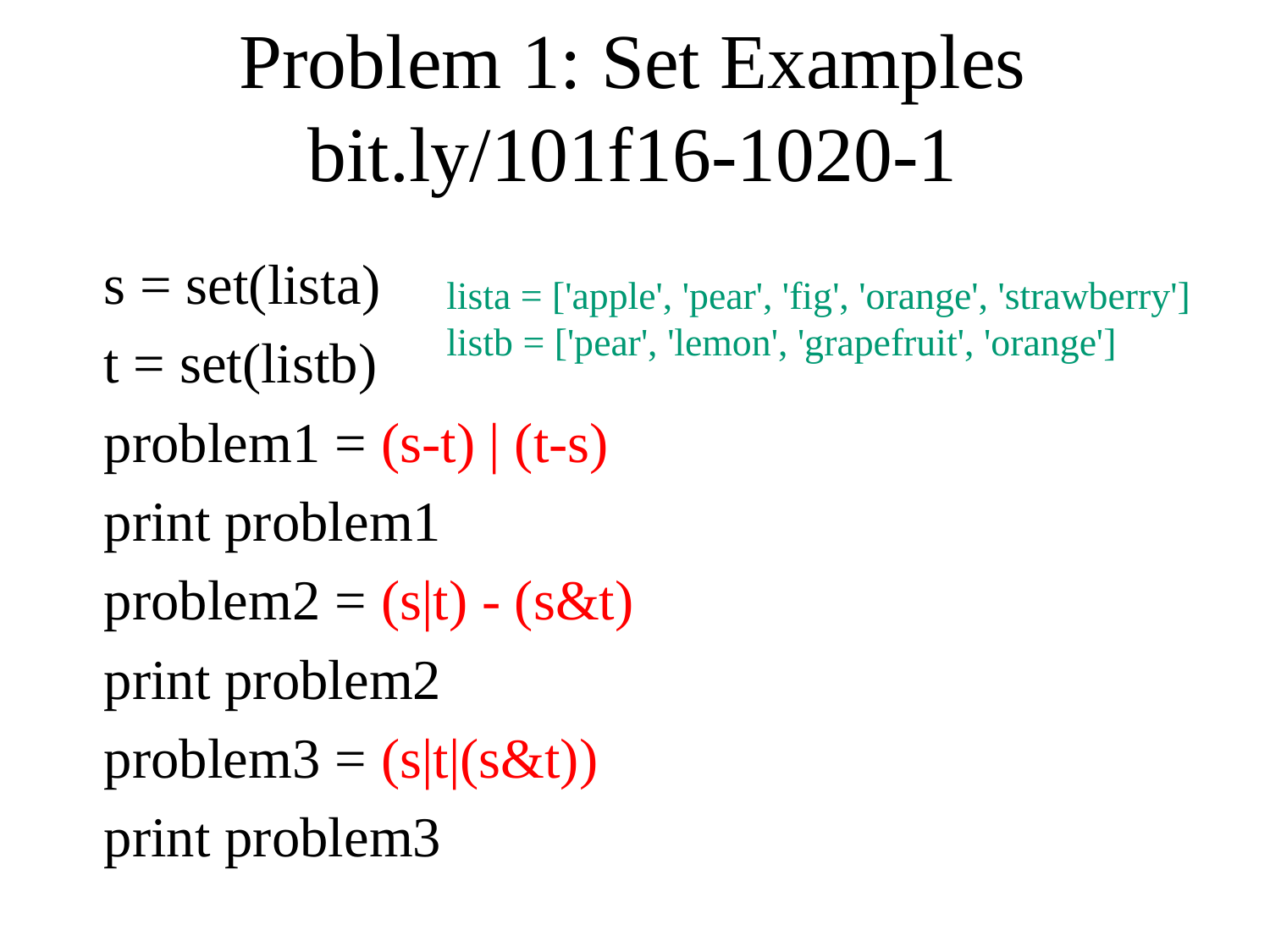

# Problem 1: Set Examples bit.ly/101f16-1020-1
s = set(lista)
t = set(listb)
problem1 = (s-t) | (t-s)
print problem1
problem2 = (s|t) - (s&t)
print problem2
problem3 = (s|t|(s&t))
print problem3

lista = ['apple', 'pear', 'fig', 'orange', 'strawberry']
listb = ['pear', 'lemon', 'grapefruit', 'orange']